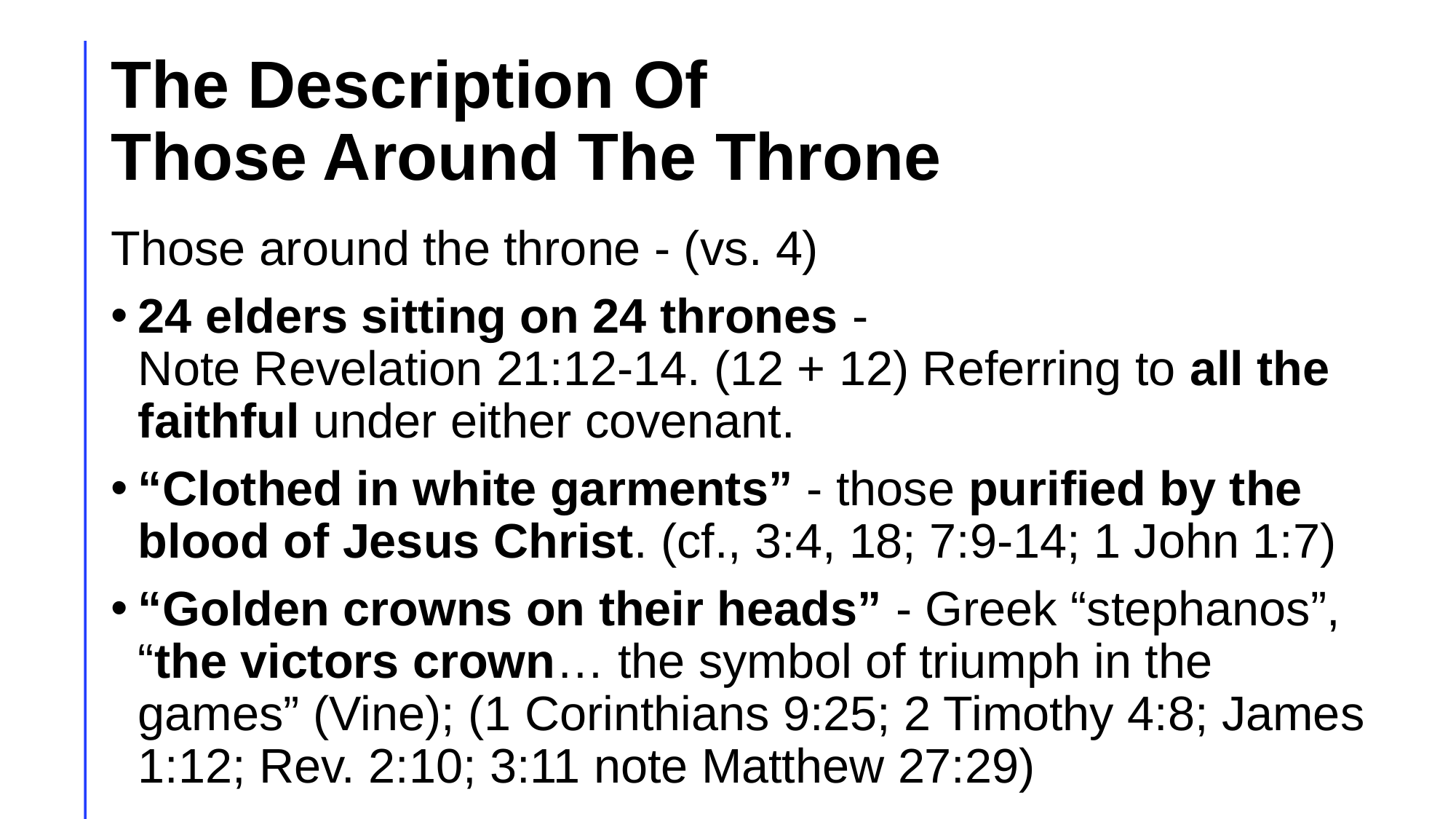

# The Description Of Those Around The Throne
Those around the throne - (vs. 4)
24 elders sitting on 24 thrones -
Note Revelation 21:12-14. (12 + 12) Referring to all the faithful under either covenant.
“Clothed in white garments” - those purified by the blood of Jesus Christ. (cf., 3:4, 18; 7:9-14; 1 John 1:7)
“Golden crowns on their heads” - Greek “stephanos”, “the victors crown… the symbol of triumph in the games” (Vine); (1 Corinthians 9:25; 2 Timothy 4:8; James 1:12; Rev. 2:10; 3:11 note Matthew 27:29)